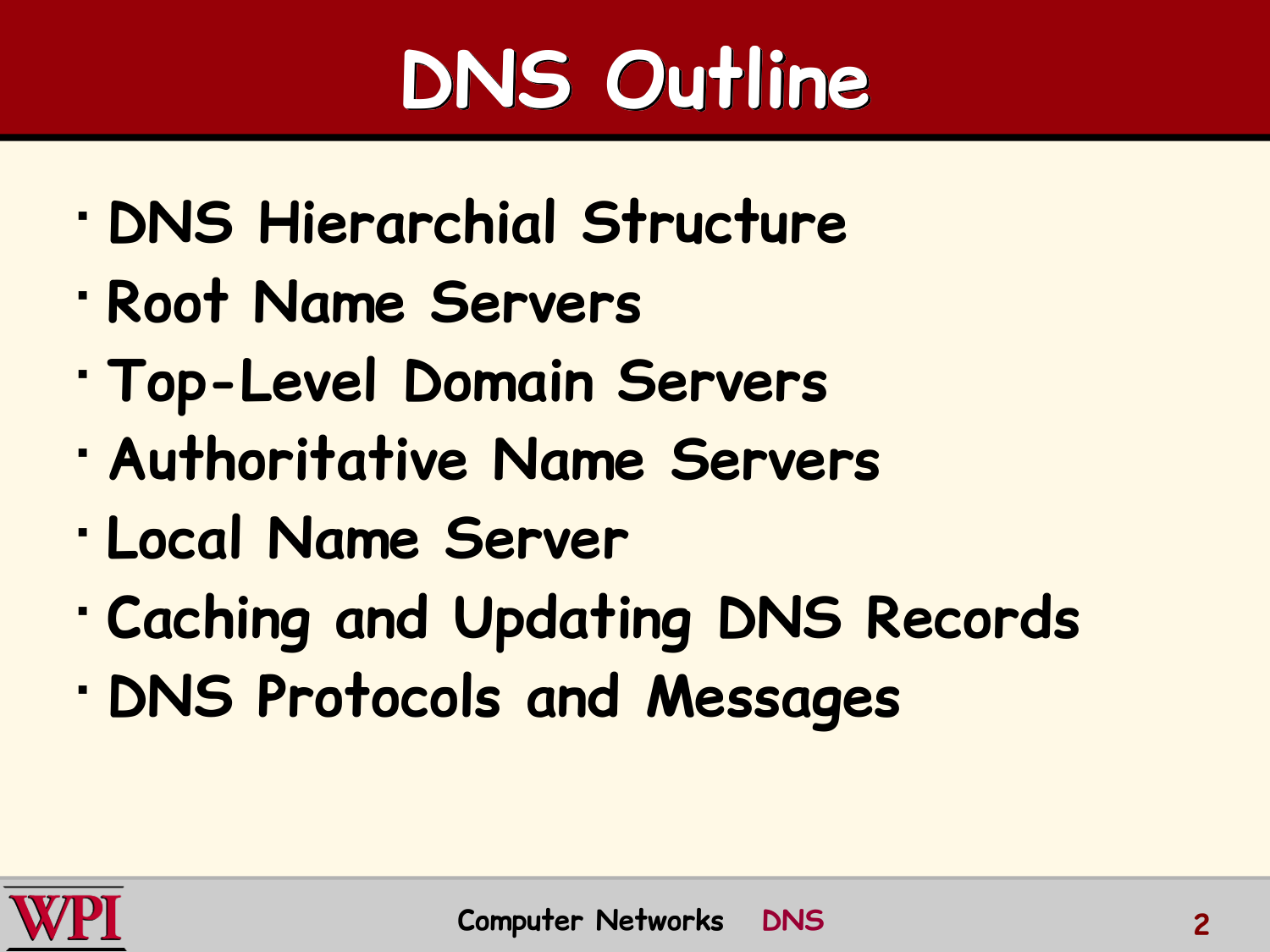

# DNS Outline
DNS Hierarchial Structure
Root Name Servers
Top-Level Domain Servers
Authoritative Name Servers
Local Name Server
Caching and Updating DNS Records
DNS Protocols and Messages

Computer Networks   DNS
2